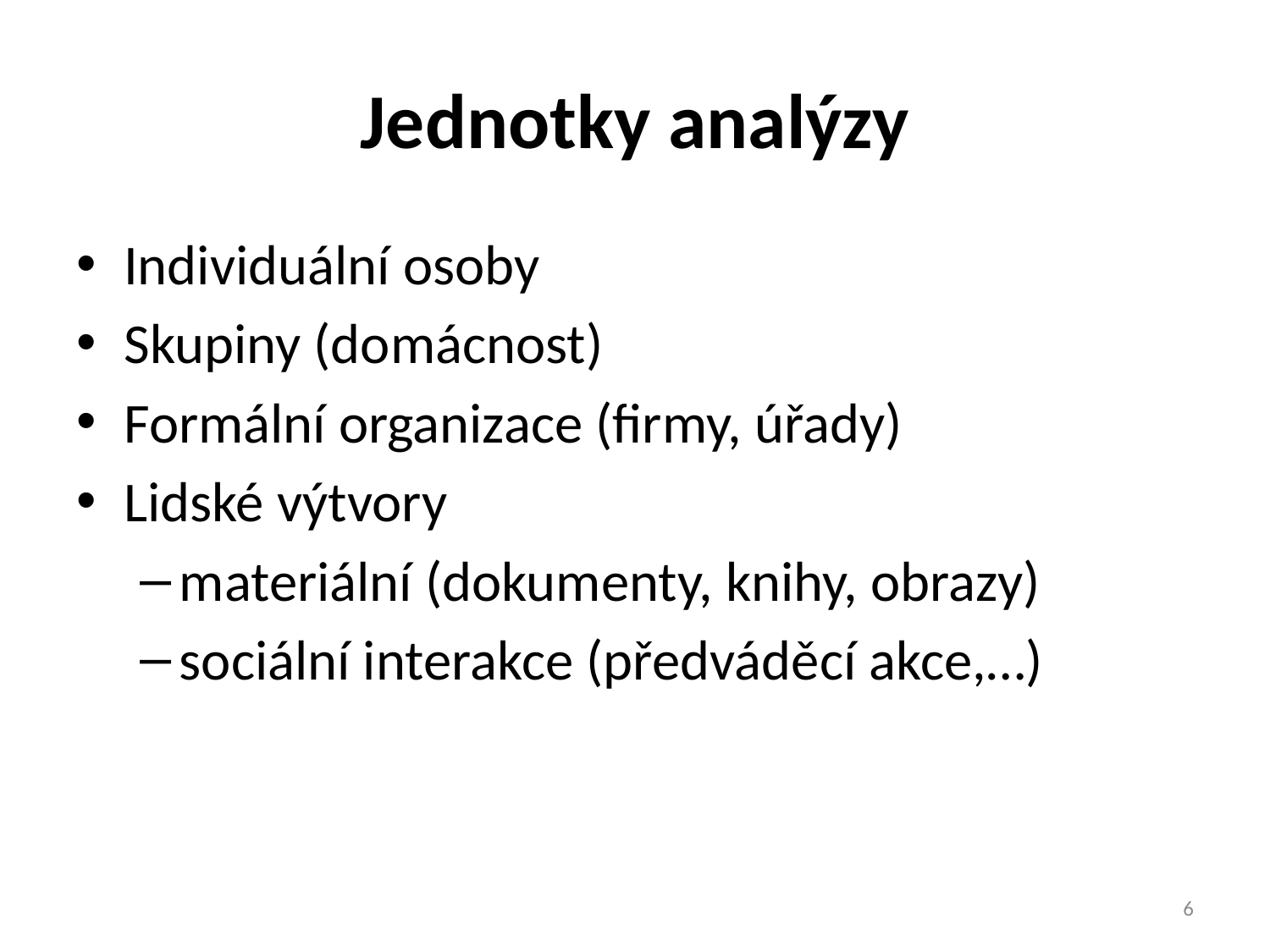

# Jednotky analýzy
Individuální osoby
Skupiny (domácnost)
Formální organizace (firmy, úřady)
Lidské výtvory
materiální (dokumenty, knihy, obrazy)
sociální interakce (předváděcí akce,…)
6